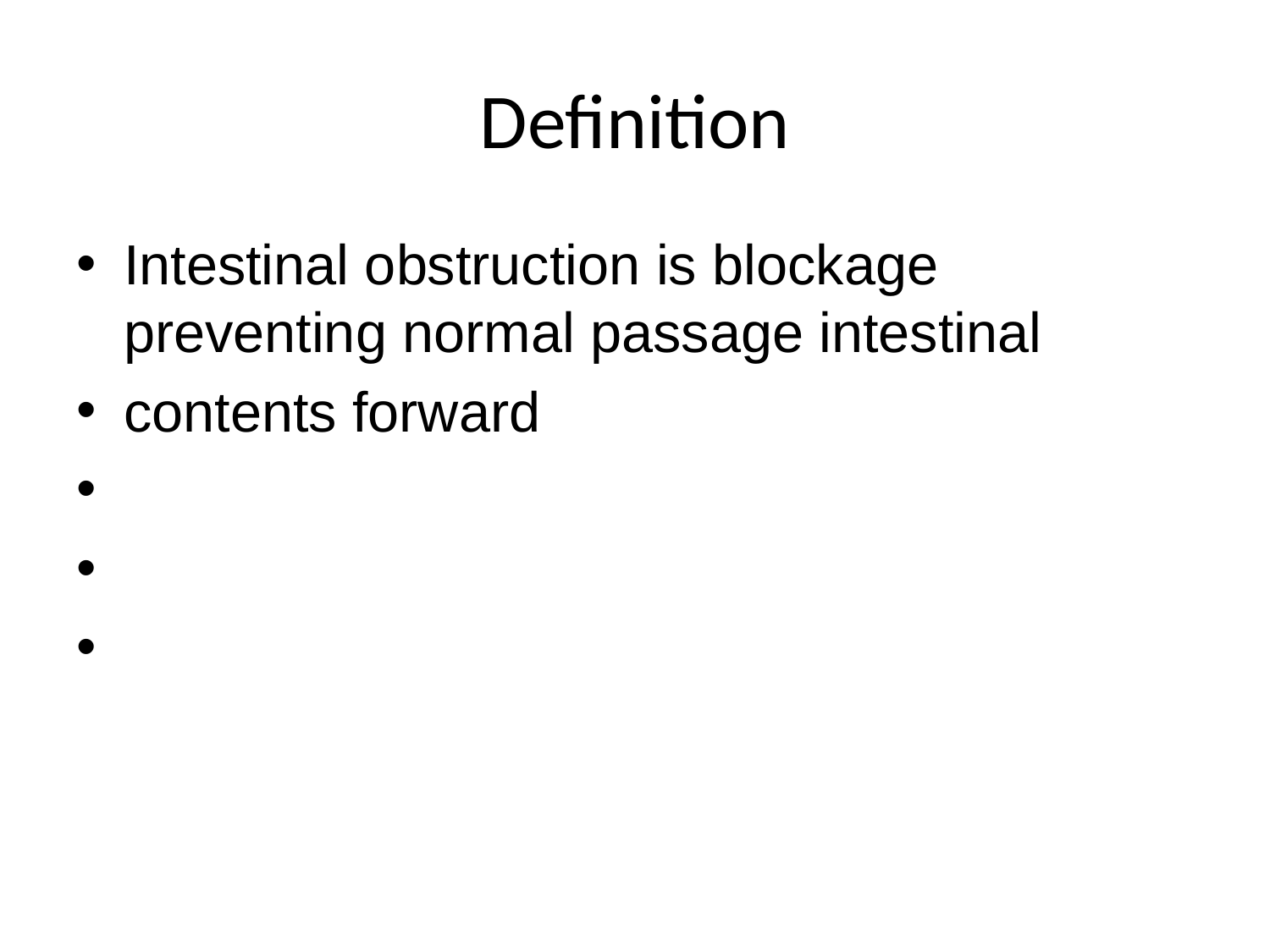

# Definition
Intestinal obstruction is blockage preventing normal passage intestinal
contents forward